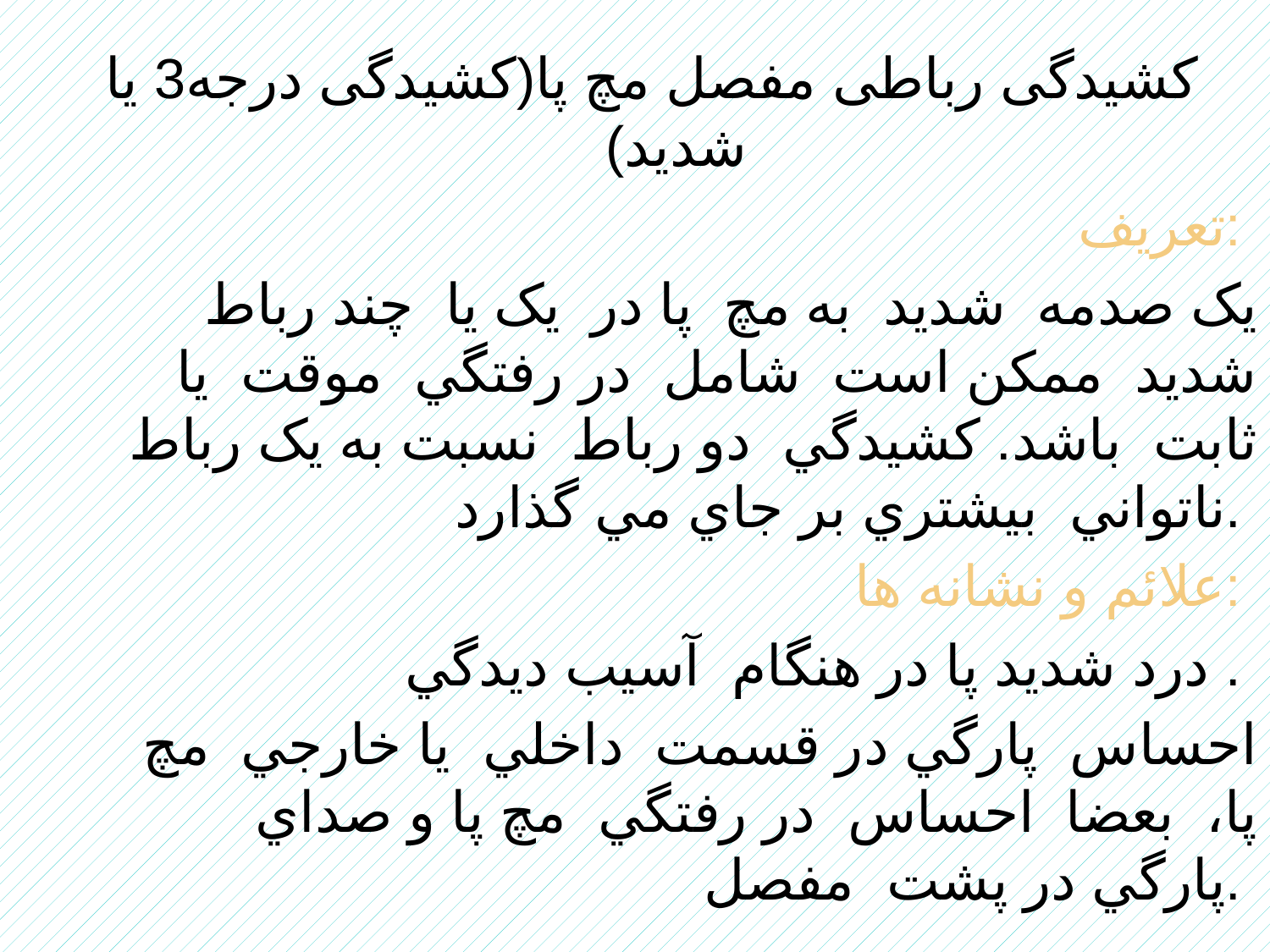

کشیدگی رباطی مفصل مچ پا(کشیدگی درجه3 یا شدید)
تعريف:
 يک صدمه  شديد  به مچ  پا در  يک يا  چند رباط  شديد  ممکن است  شامل  در رفتگي  موقت  يا ثابت  باشد. کشيدگي  دو رباط  نسبت به يک رباط  ناتواني  بيشتري بر جاي مي گذارد.
علائم و نشانه ها:
درد شديد پا در هنگام  آسيب ديدگي .
احساس  پارگي در قسمت  داخلي  يا خارجي  مچ پا،  بعضا  احساس  در رفتگي  مچ پا و صداي  پارگي در پشت  مفصل.